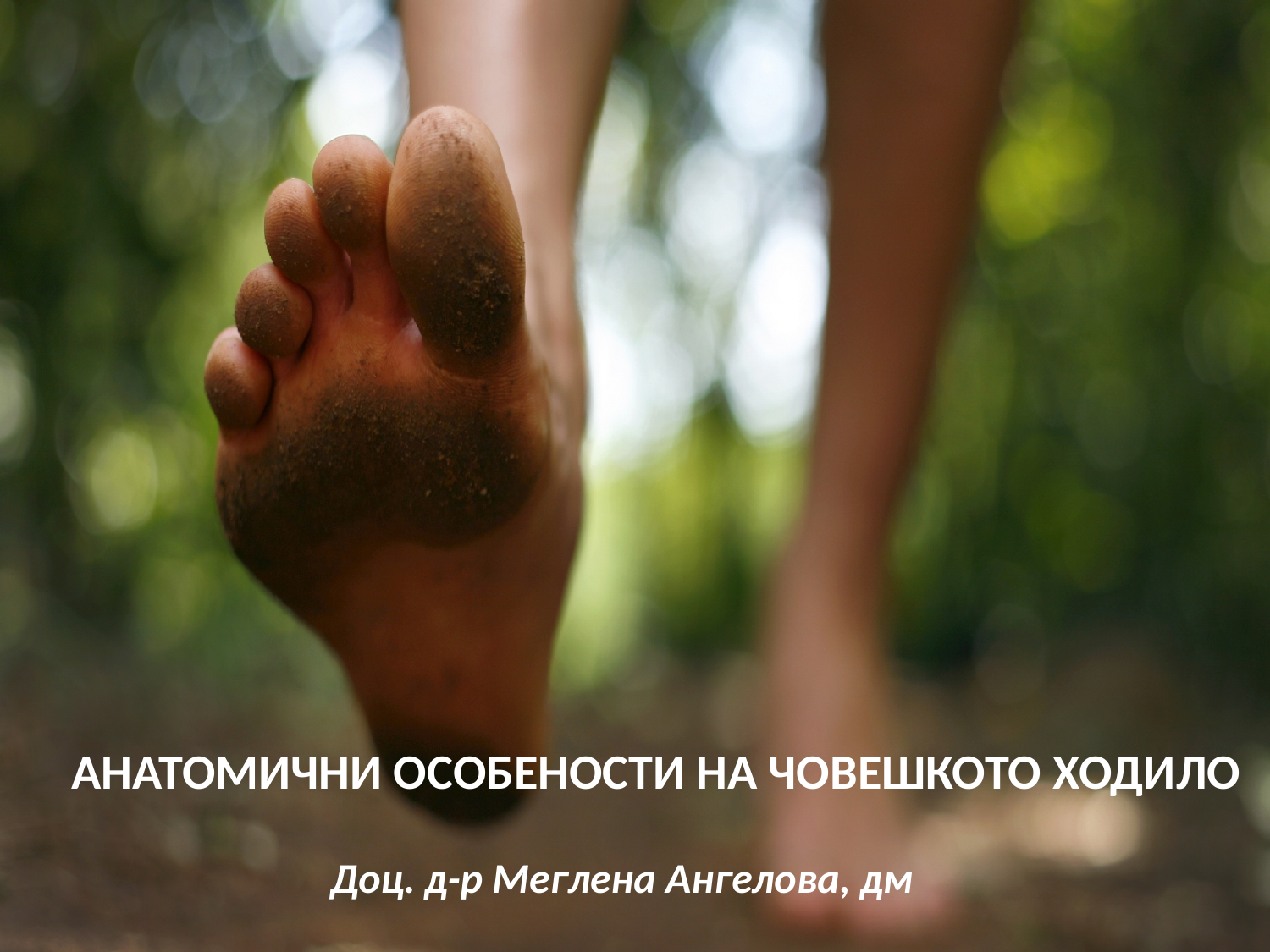

АНАТОМИЧНИ ОСОБЕНОСТИ НА ЧОВЕШКОТО ХОДИЛО
Доц. д-р Меглена Ангелова, дм